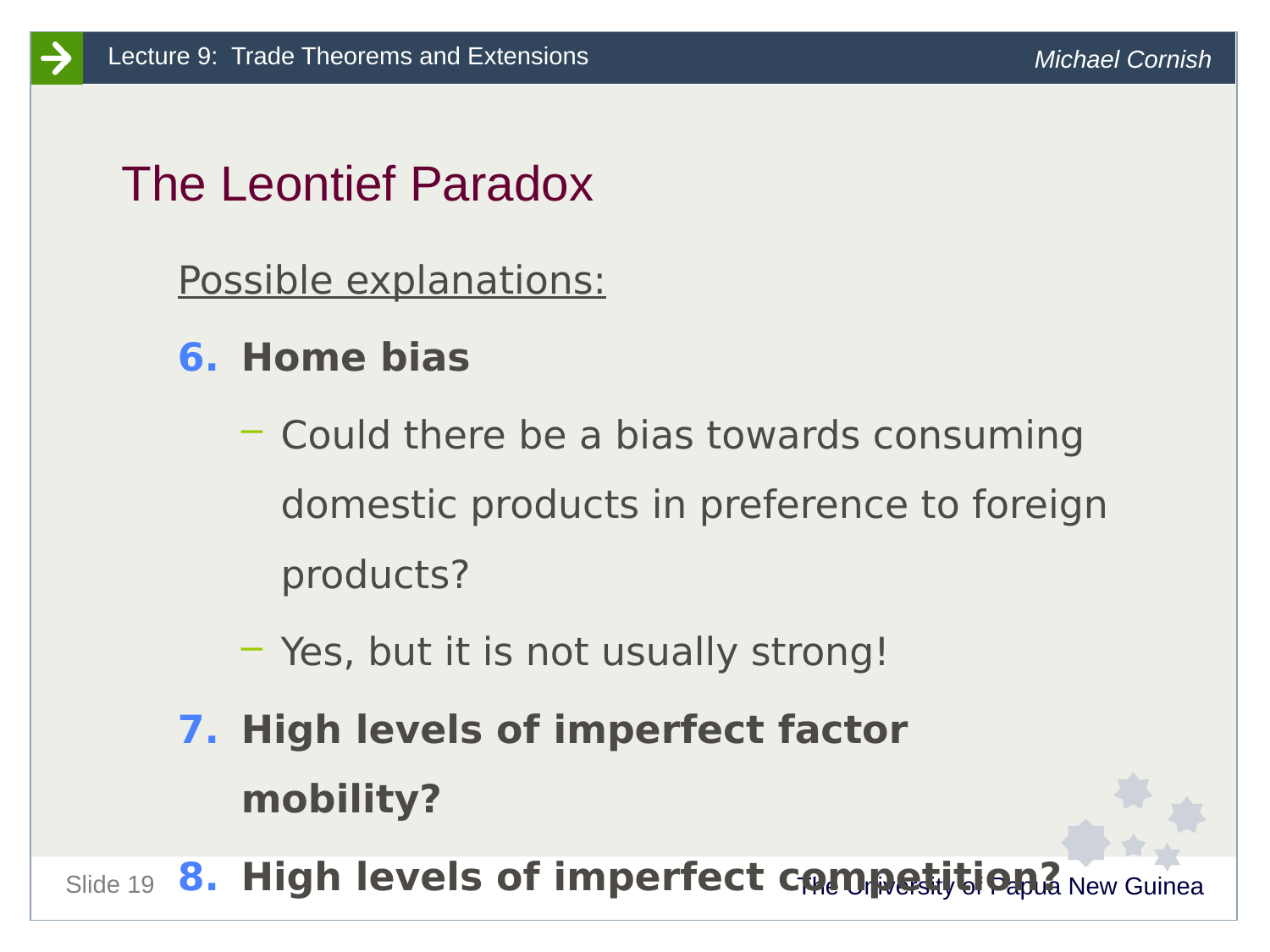

# The Leontief Paradox
Possible explanations:
Home bias
Could there be a bias towards consuming domestic products in preference to foreign products?
Yes, but it is not usually strong!
High levels of imperfect factor mobility?
High levels of imperfect competition?